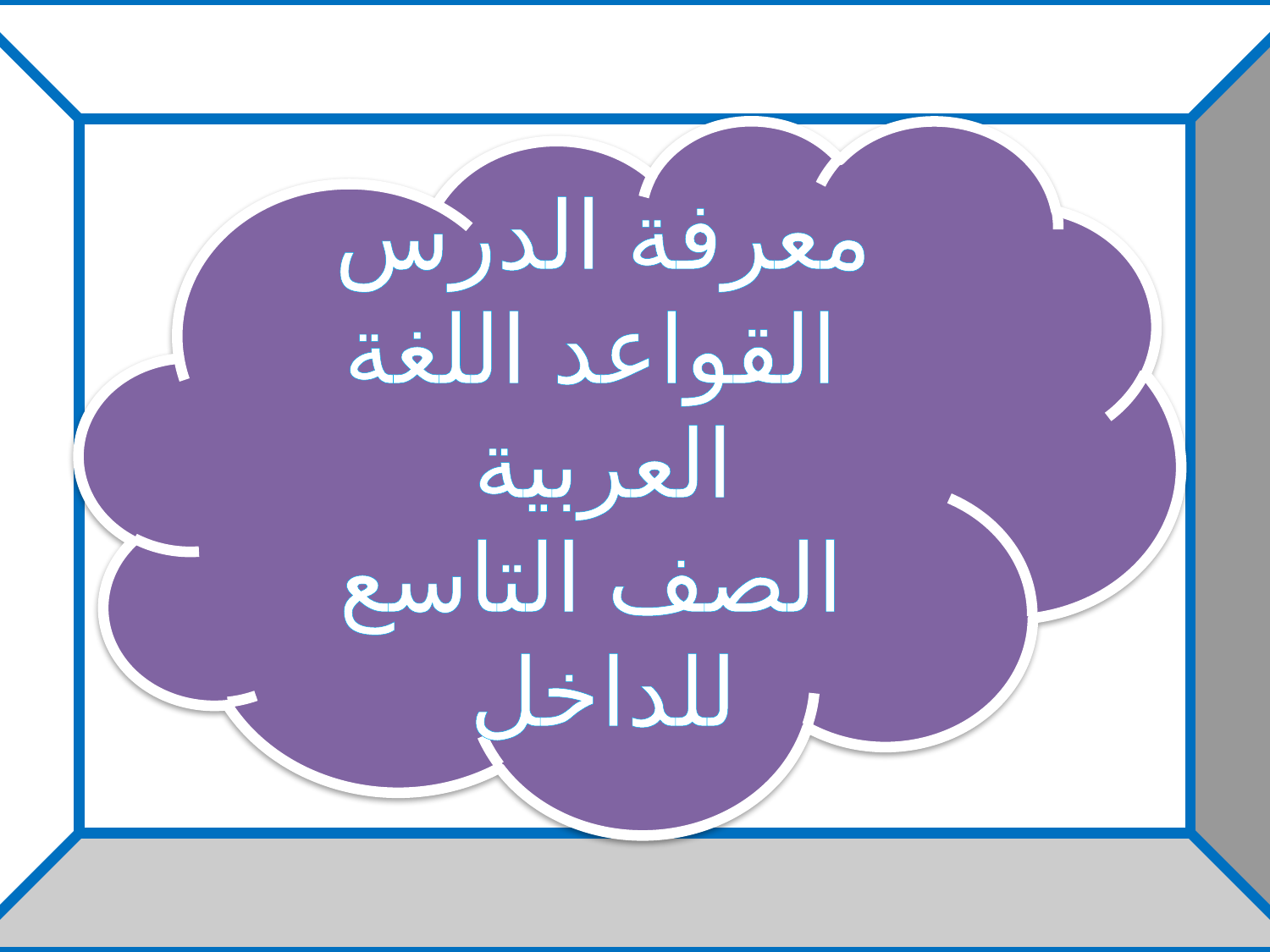

معرفة الدرس
القواعد اللغة العربية
الصف التاسع للداخل